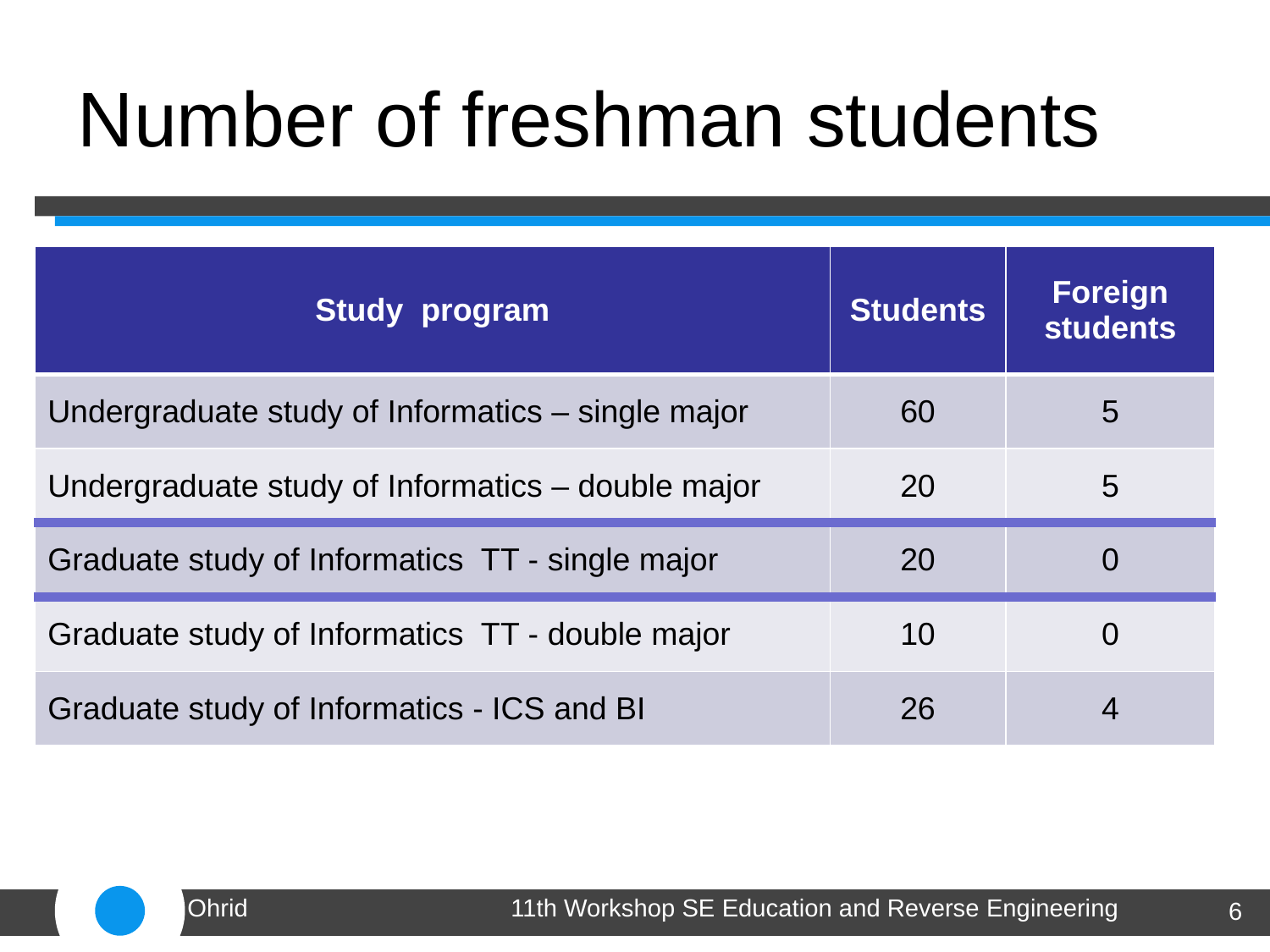

# Number of freshman students
| Study program | Students | Foreign students |
| --- | --- | --- |
| Undergraduate study of Informatics – single major | 60 | 5 |
| Undergraduate study of Informatics – double major | 20 | 5 |
| Graduate study of Informatics TT - single major | 20 | 0 |
| Graduate study of Informatics TT - double major | 10 | 0 |
| Graduate study of Informatics - ICS and BI | 26 | 4 |
Ohrid
11th Workshop SE Education and Reverse Engineering
6